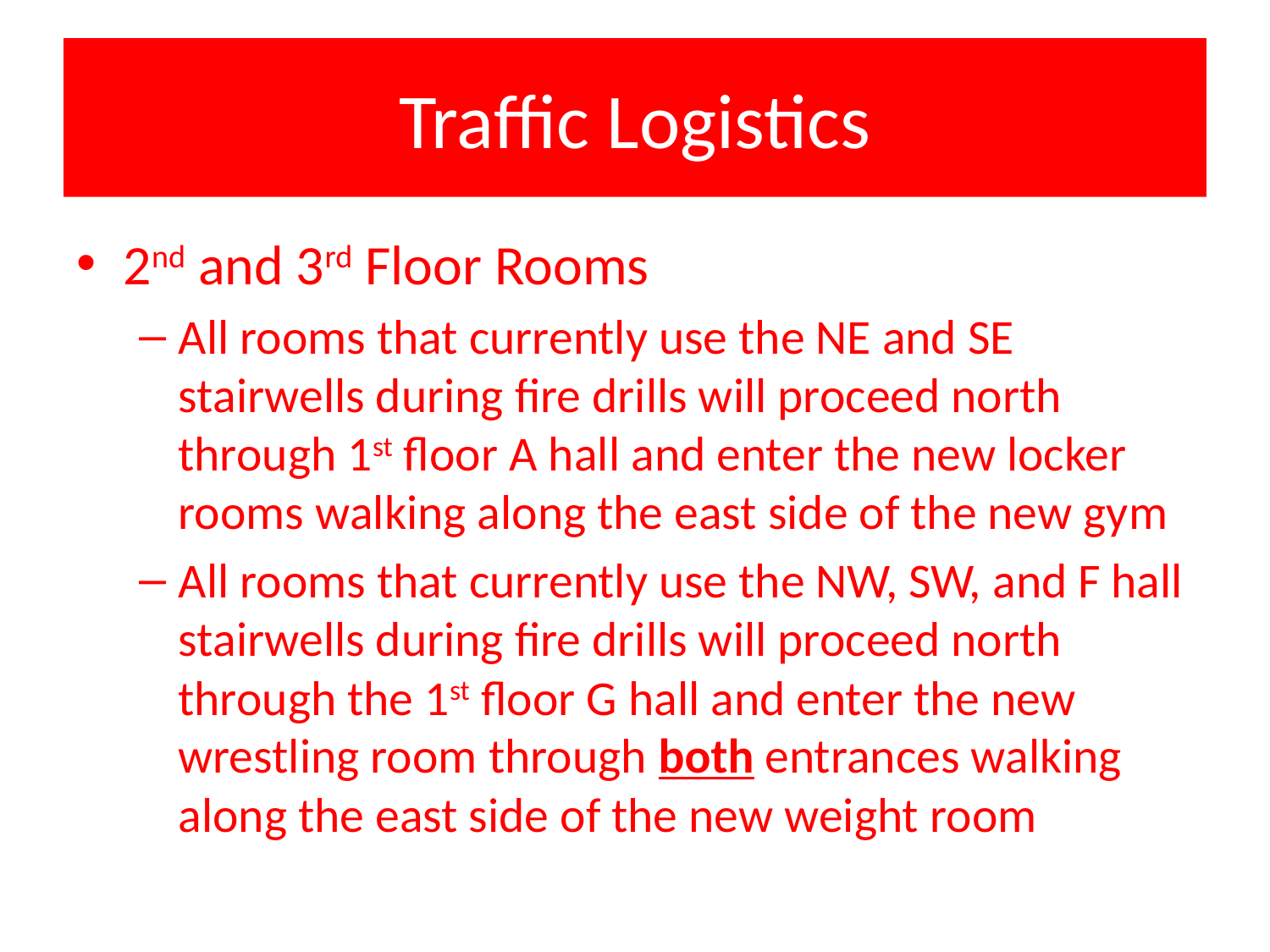

# Traffic Logistics
2nd and 3rd Floor Rooms
All rooms that currently use the NE and SE stairwells during fire drills will proceed north through 1st floor A hall and enter the new locker rooms walking along the east side of the new gym
All rooms that currently use the NW, SW, and F hall stairwells during fire drills will proceed north through the 1st floor G hall and enter the new wrestling room through both entrances walking along the east side of the new weight room